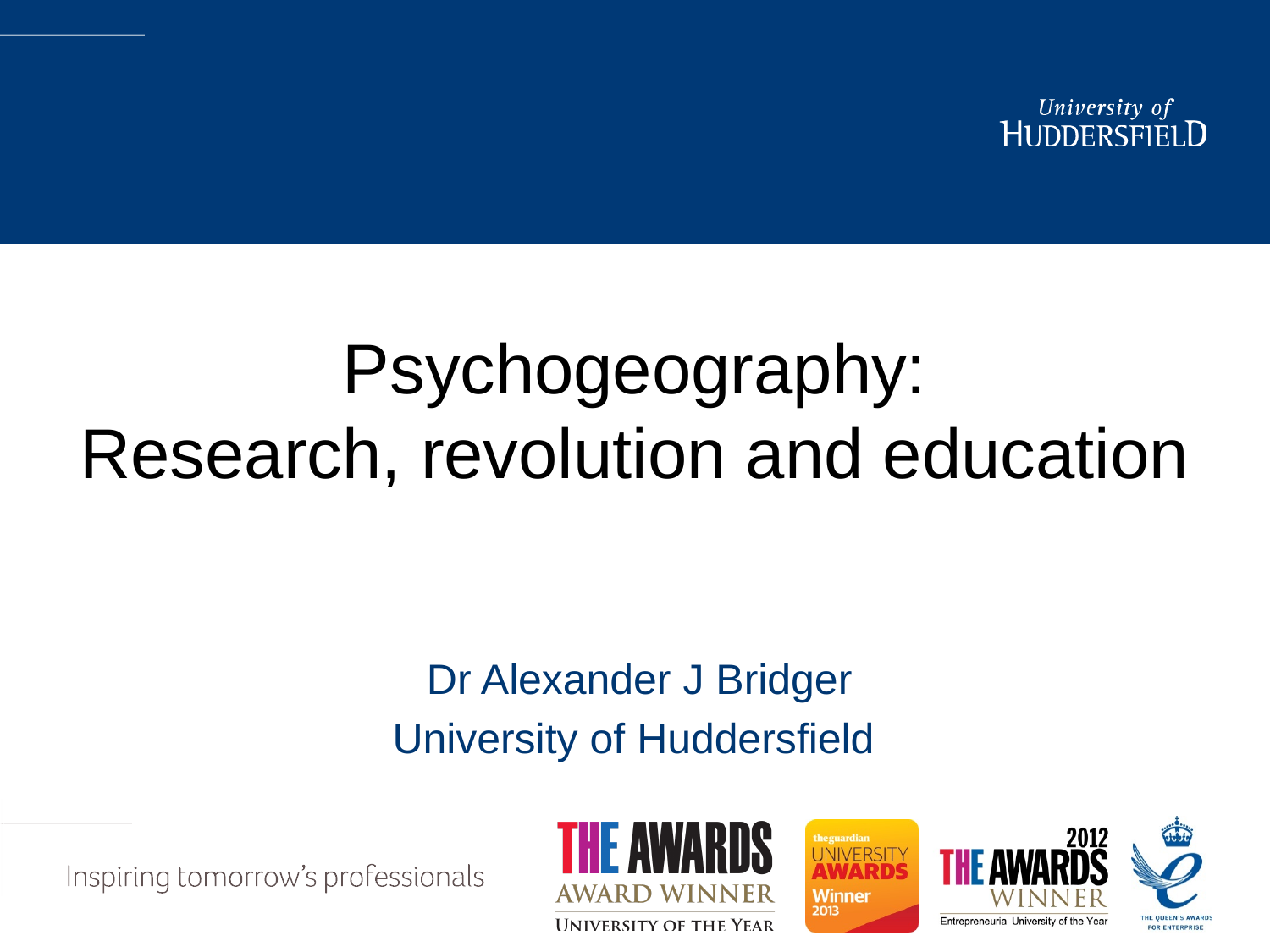

# Psychogeography: Research, revolution and education
Dr Alexander J Bridger
University of Huddersfield